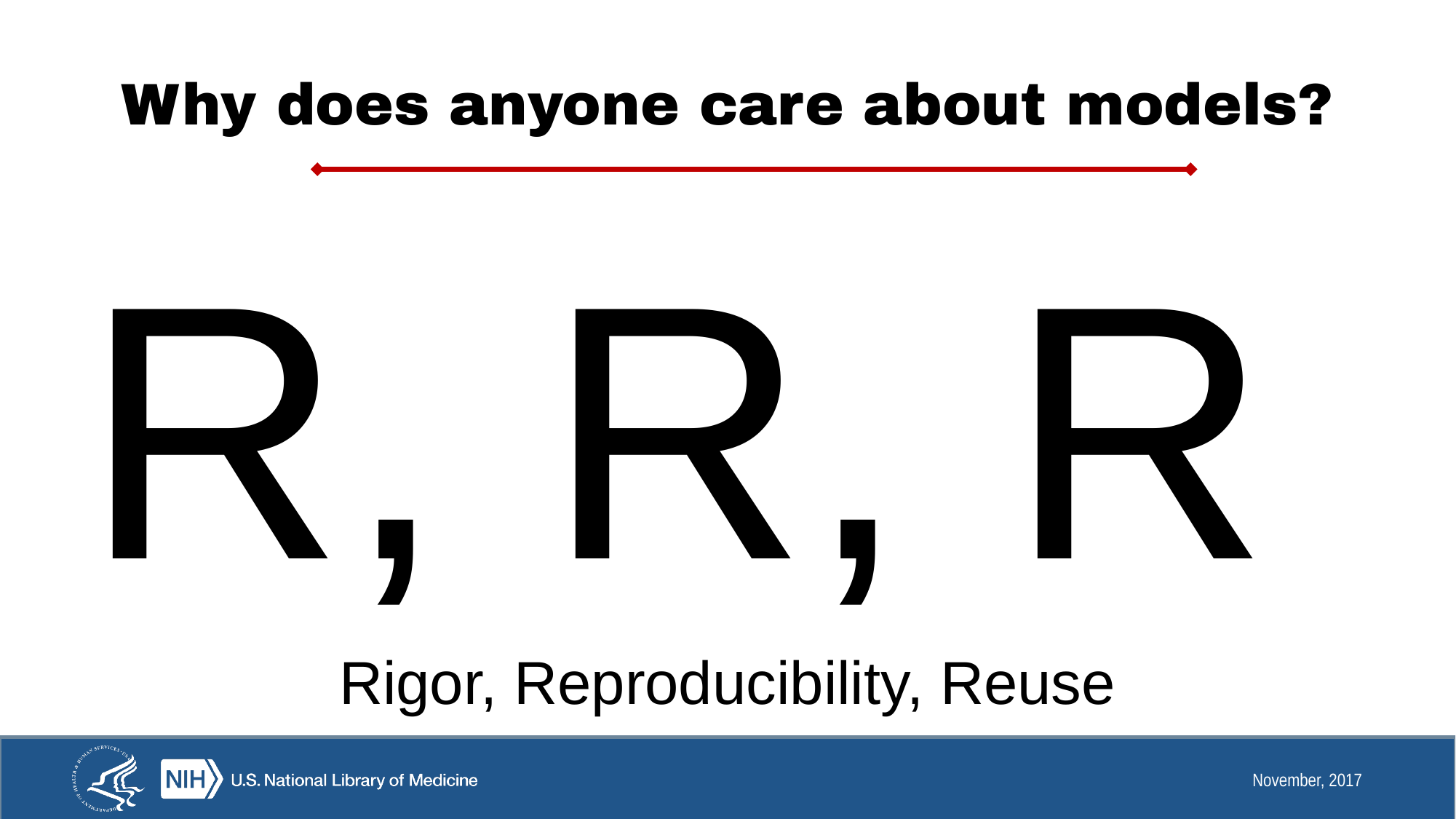

# Why does anyone care about models?
R, R, R
Rigor, Reproducibility, Reuse